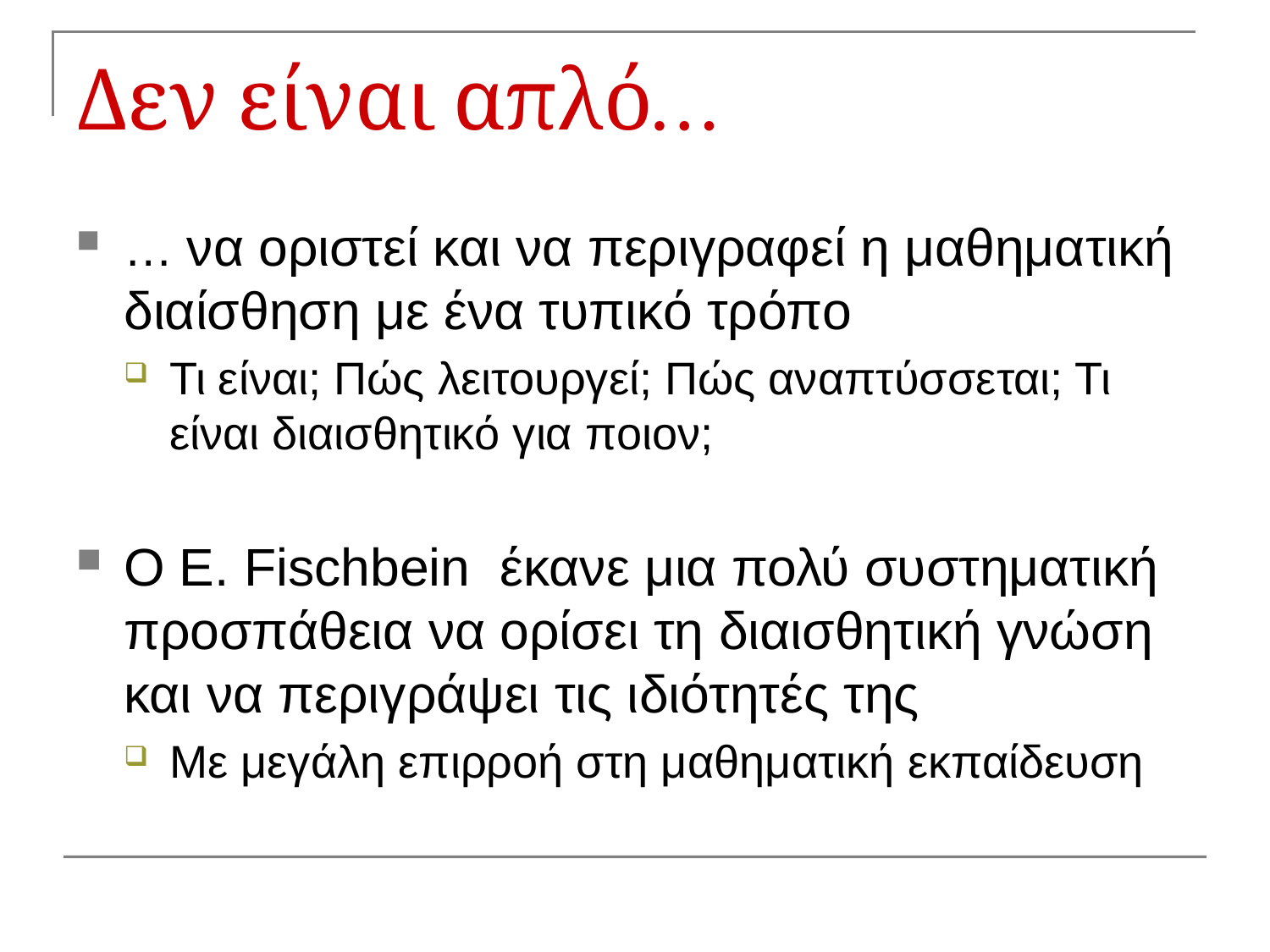

# Δεν είναι απλό…
… να οριστεί και να περιγραφεί η μαθηματική διαίσθηση με ένα τυπικό τρόπο
Τι είναι; Πώς λειτουργεί; Πώς αναπτύσσεται; Τι είναι διαισθητικό για ποιον;

Ο Ε. Fischbein  έκανε μια πολύ συστηματική προσπάθεια να ορίσει τη διαισθητική γνώση και να περιγράψει τις ιδιότητές της
Με μεγάλη επιρροή στη μαθηματική εκπαίδευση